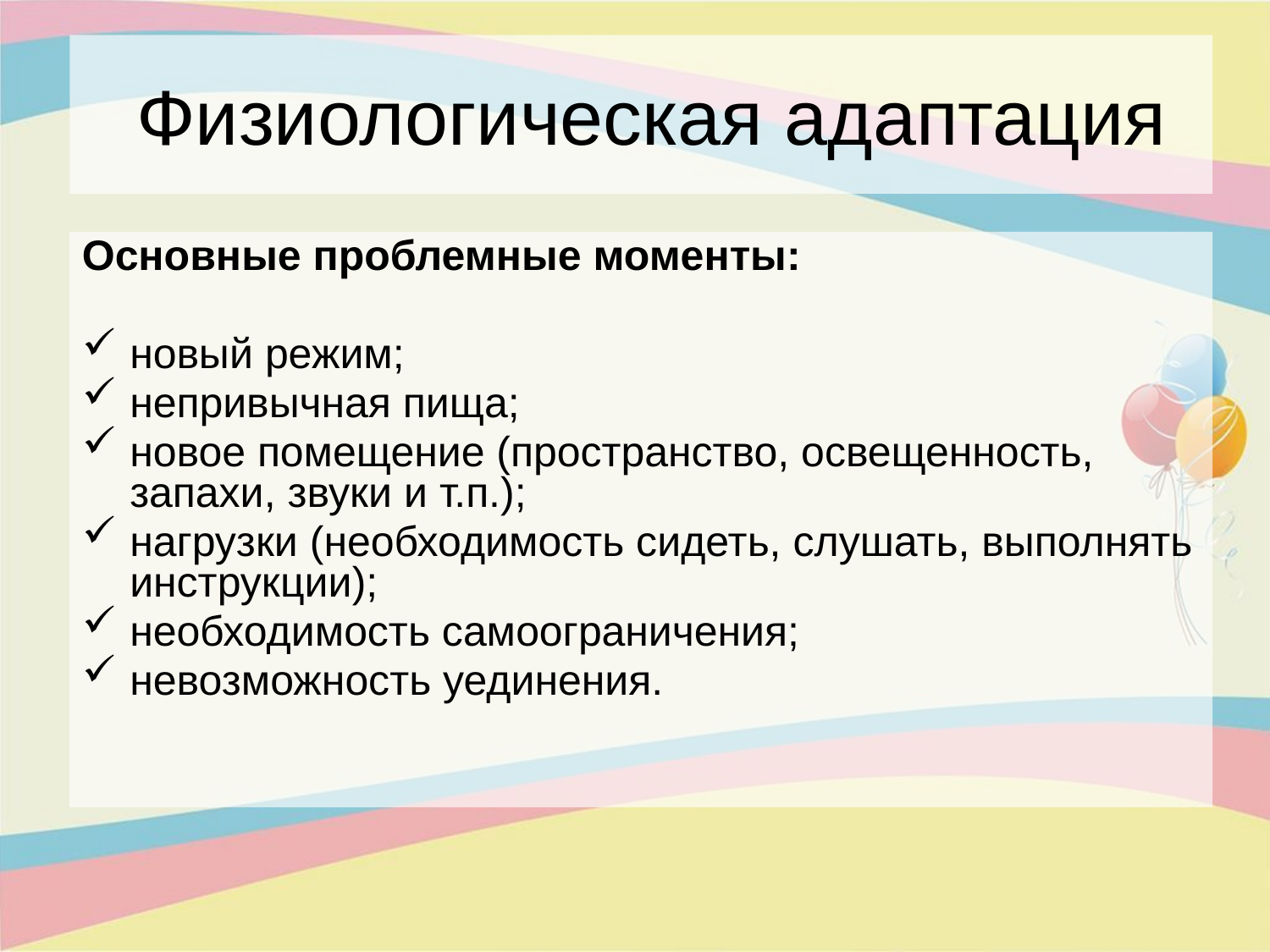

# Физиологическая адаптация
Основные проблемные моменты:

новый режим;
непривычная пища;
новое помещение (пространство, освещенность, запахи, звуки и т.п.);
нагрузки (необходимость сидеть, слушать, выполнять инструкции);
необходимость самоограничения;
невозможность уединения.